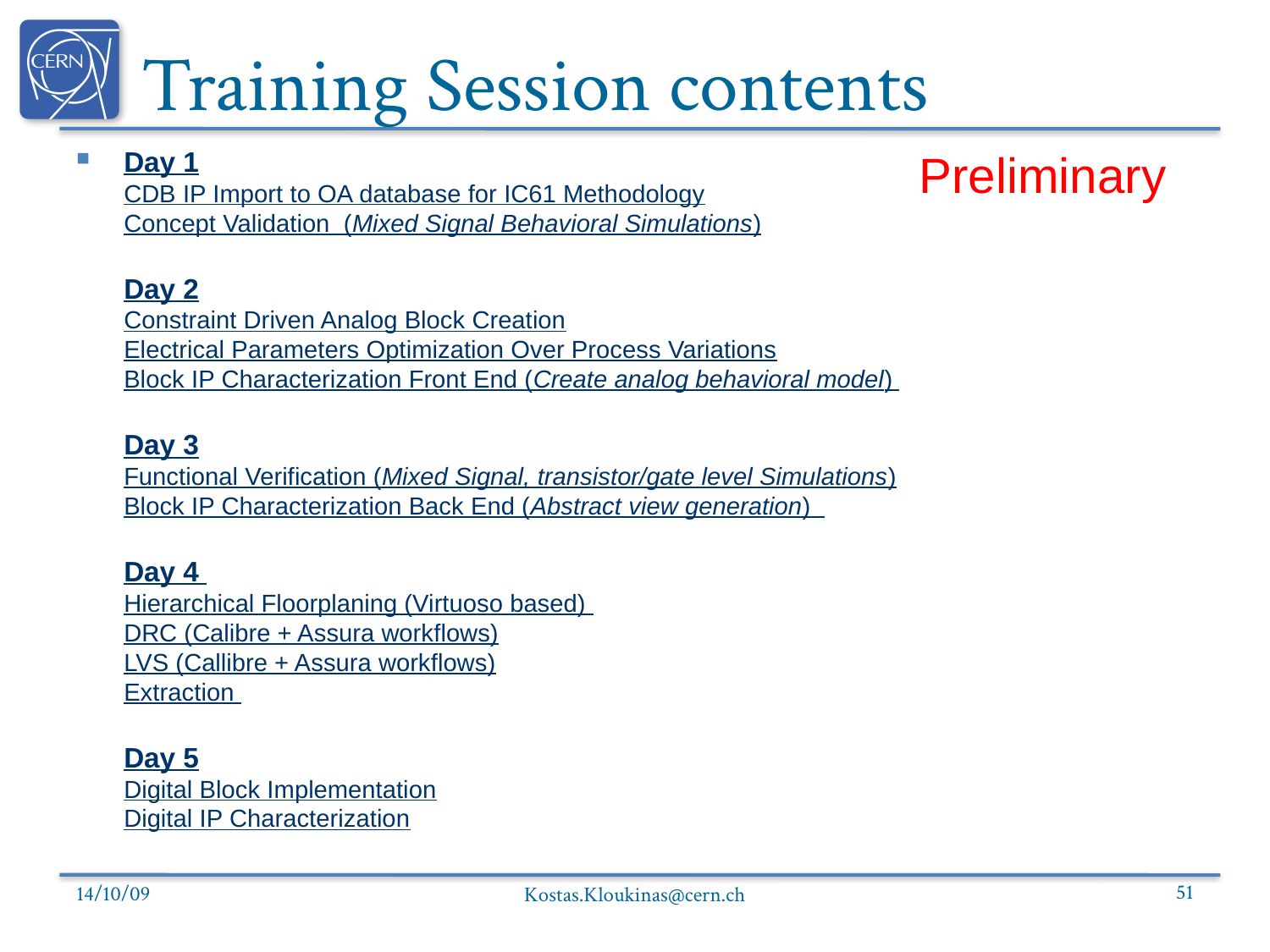

# Training Session contents
Day 1
CDB IP Import to OA database for IC61 Methodology
Concept Validation  (Mixed Signal Behavioral Simulations)
Day 2
Constraint Driven Analog Block Creation  
Electrical Parameters Optimization Over Process Variations
Block IP Characterization Front End (Create analog behavioral model)
 
Day 3
Functional Verification (Mixed Signal, transistor/gate level Simulations) 
Block IP Characterization Back End (Abstract view generation)
Day 4
Hierarchical Floorplaning (Virtuoso based)
DRC (Calibre + Assura workflows)
LVS (Callibre + Assura workflows)
Extraction
Day 5
Digital Block Implementation
Digital IP Characterization
Preliminary
14/10/09
Kostas.Kloukinas@cern.ch
51